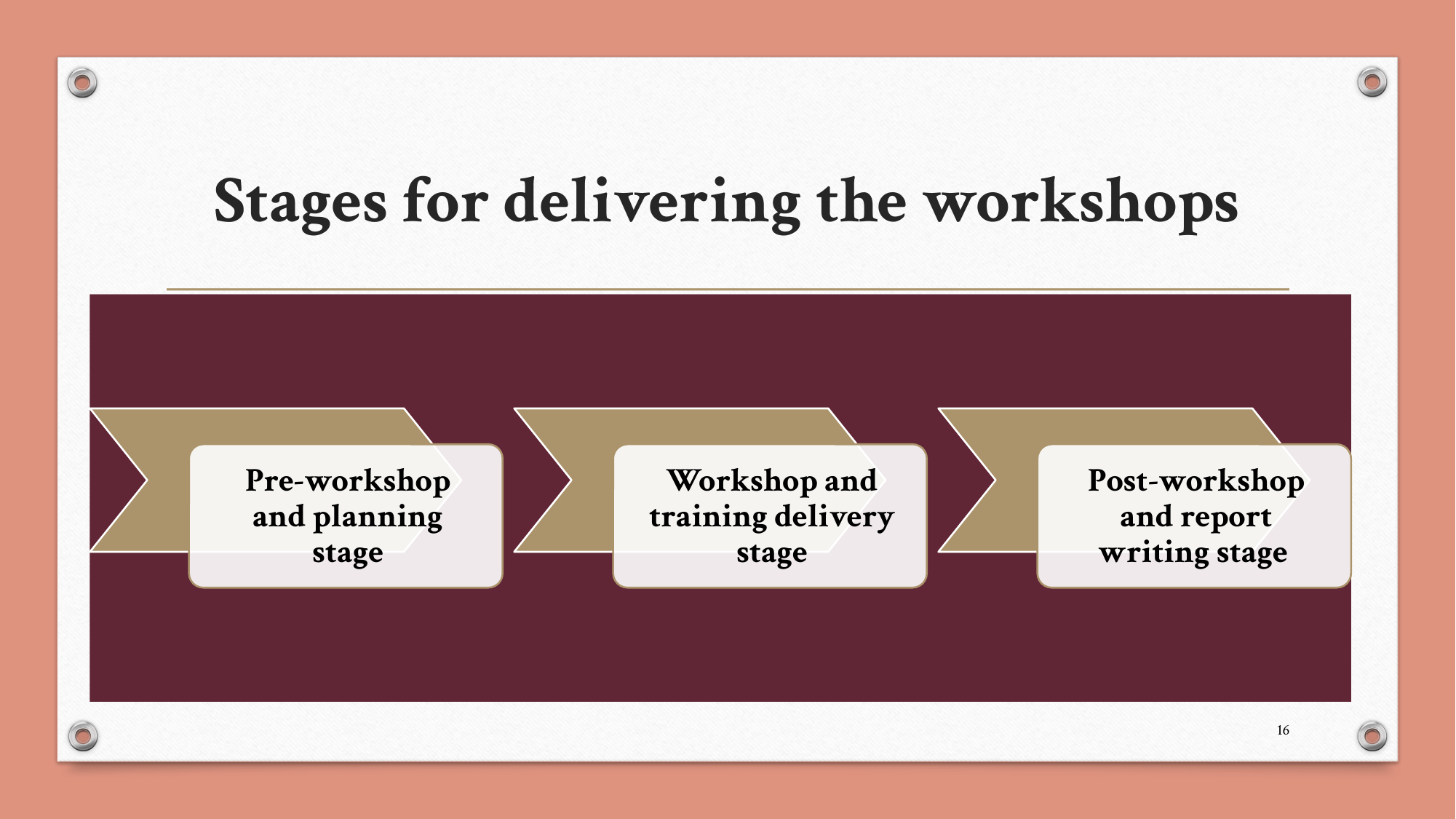

# Stages for delivering the workshops
Pre-workshop and planning stage
Workshop and training delivery stage
Post-workshop and report writing stage
16